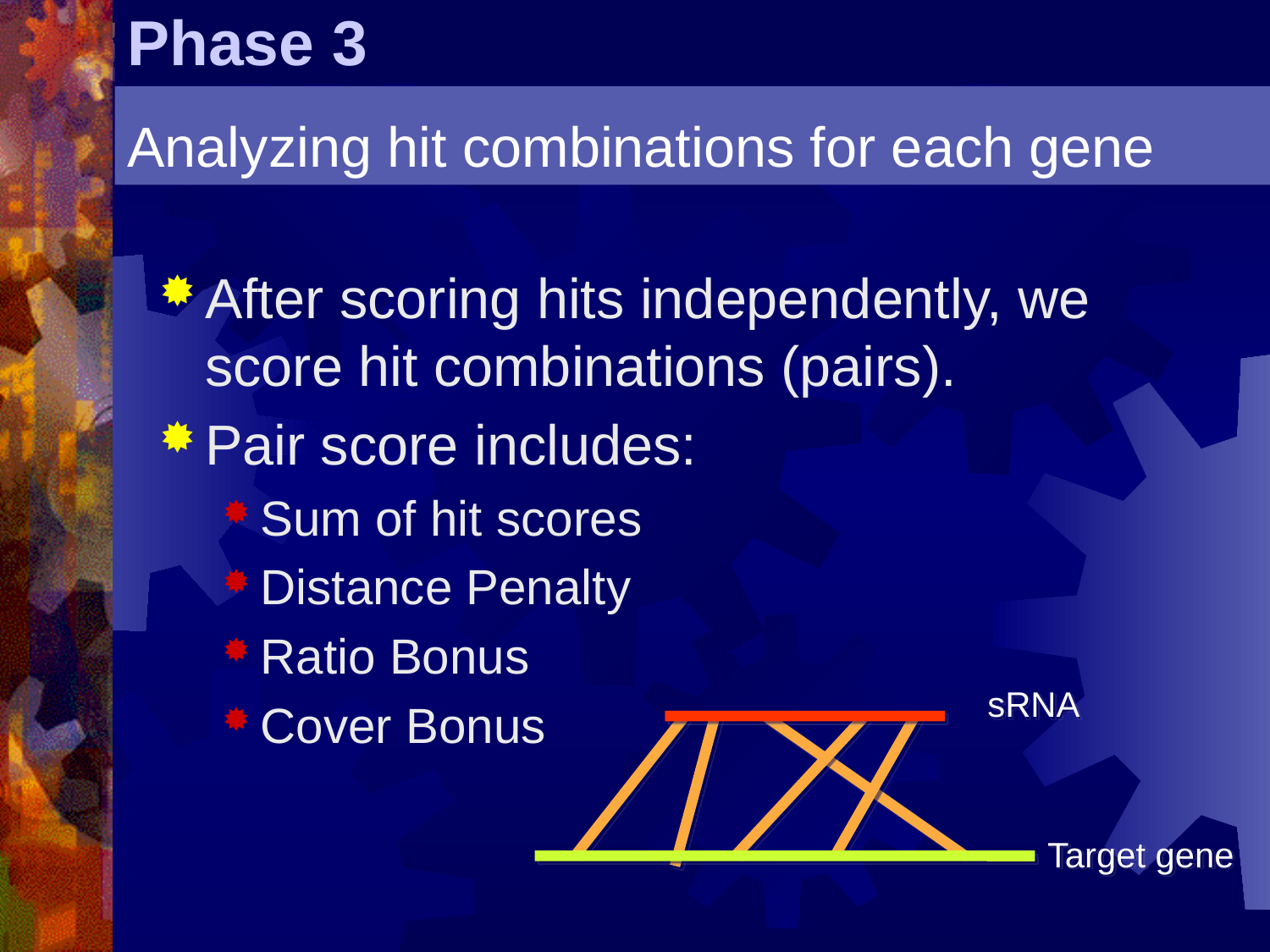

# Phase 3
Analyzing hit combinations for each gene
After scoring hits independently, we score hit combinations (pairs).
Pair score includes:
Sum of hit scores
Distance Penalty
Ratio Bonus
Cover Bonus
sRNA

Target gene